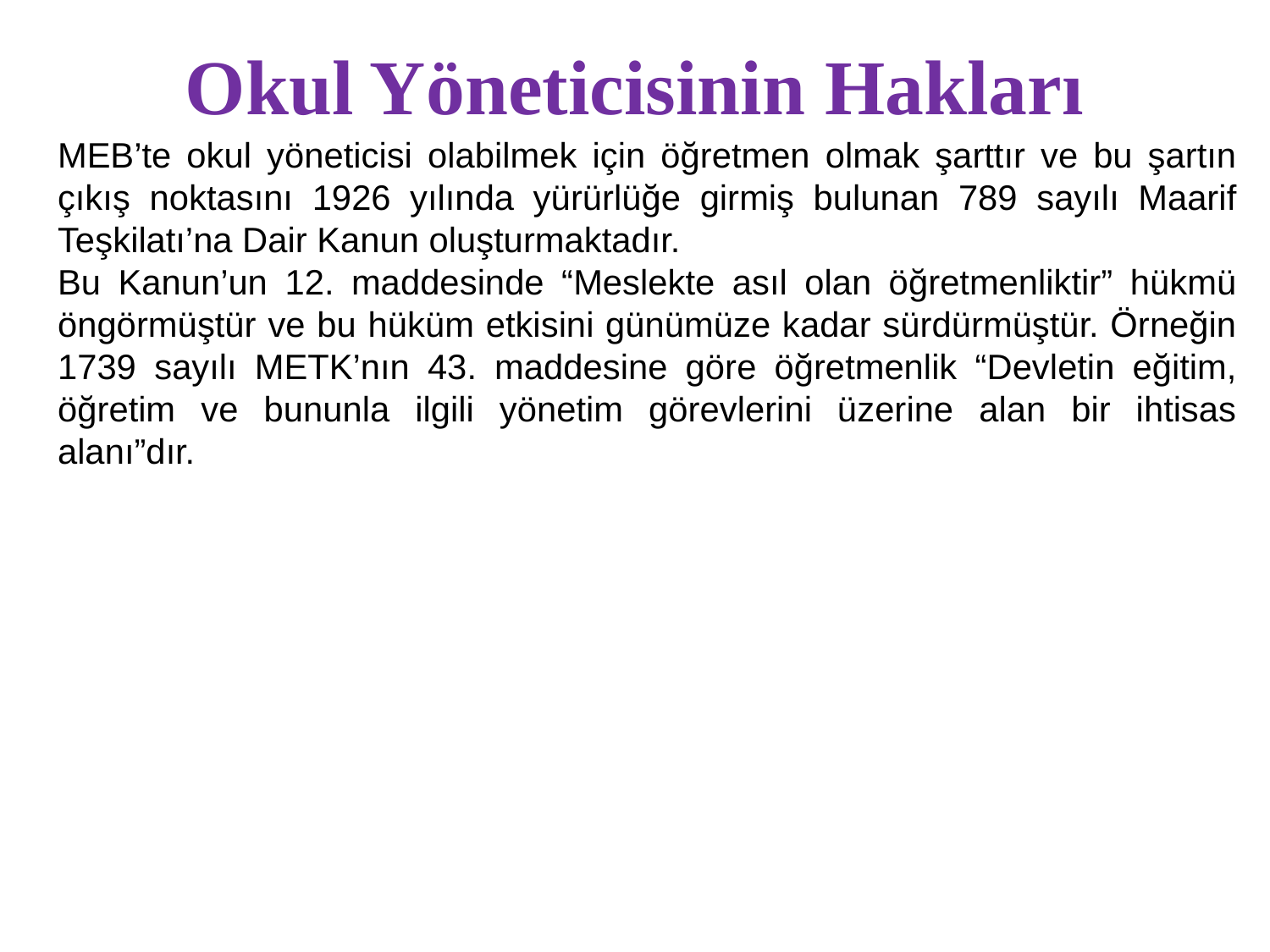

# Okul Yöneticisinin Hakları
MEB’te okul yöneticisi olabilmek için öğretmen olmak şarttır ve bu şartın çıkış noktasını 1926 yılında yürürlüğe girmiş bulunan 789 sayılı Maarif Teşkilatı’na Dair Kanun oluşturmaktadır.
Bu Kanun’un 12. maddesinde “Meslekte asıl olan öğretmenliktir” hükmü öngörmüştür ve bu hüküm etkisini günümüze kadar sürdürmüştür. Örneğin 1739 sayılı METK’nın 43. maddesine göre öğretmenlik “Devletin eğitim, öğretim ve bununla ilgili yönetim görevlerini üzerine alan bir ihtisas alanı”dır.